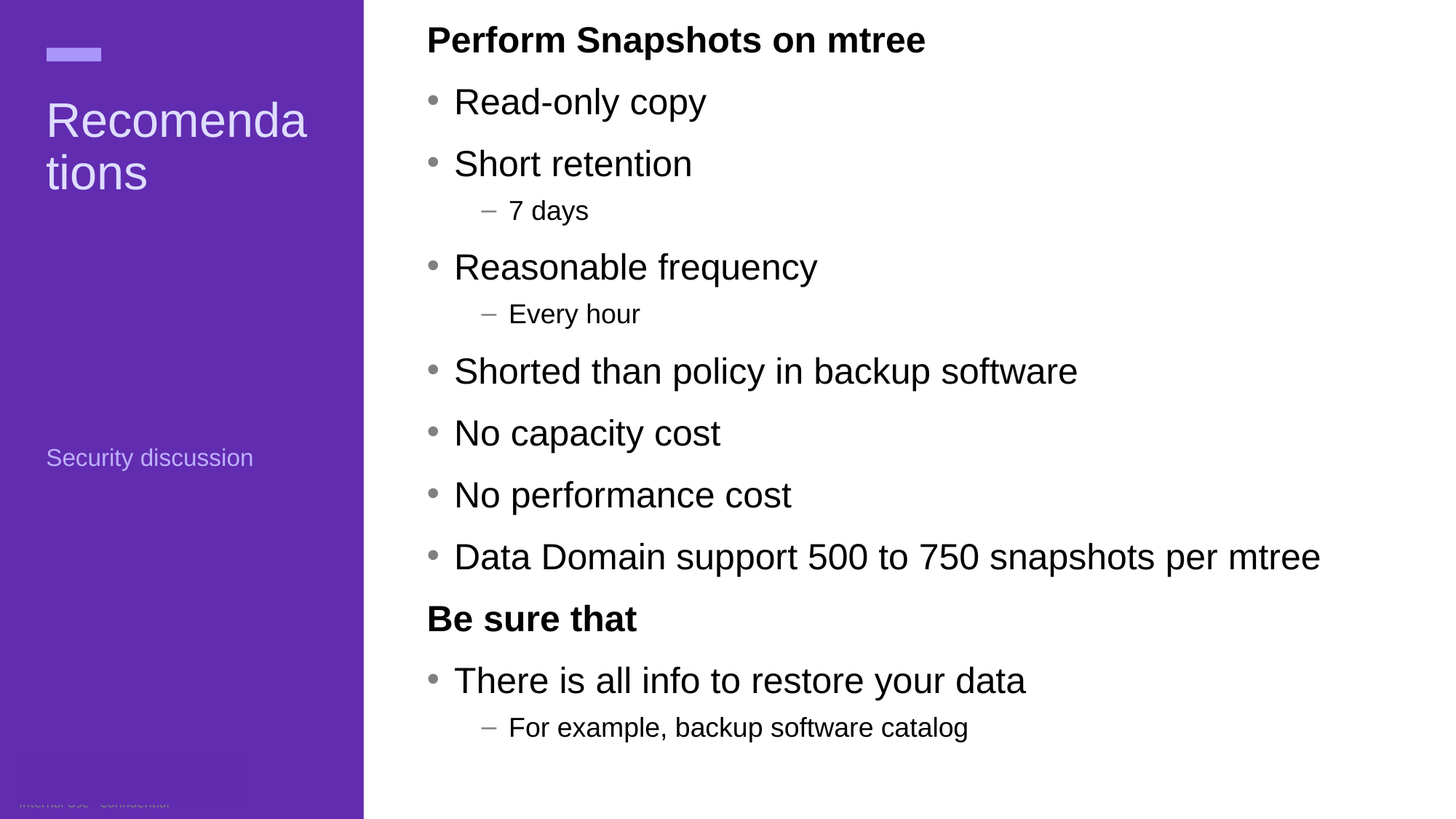

# Recomendations
Perform Snapshots on mtree
Read-only copy
Short retention
7 days
Reasonable frequency
Every hour
Shorted than policy in backup software
No capacity cost
No performance cost
Data Domain support 500 to 750 snapshots per mtree
Be sure that
There is all info to restore your data
For example, backup software catalog

Security discussion